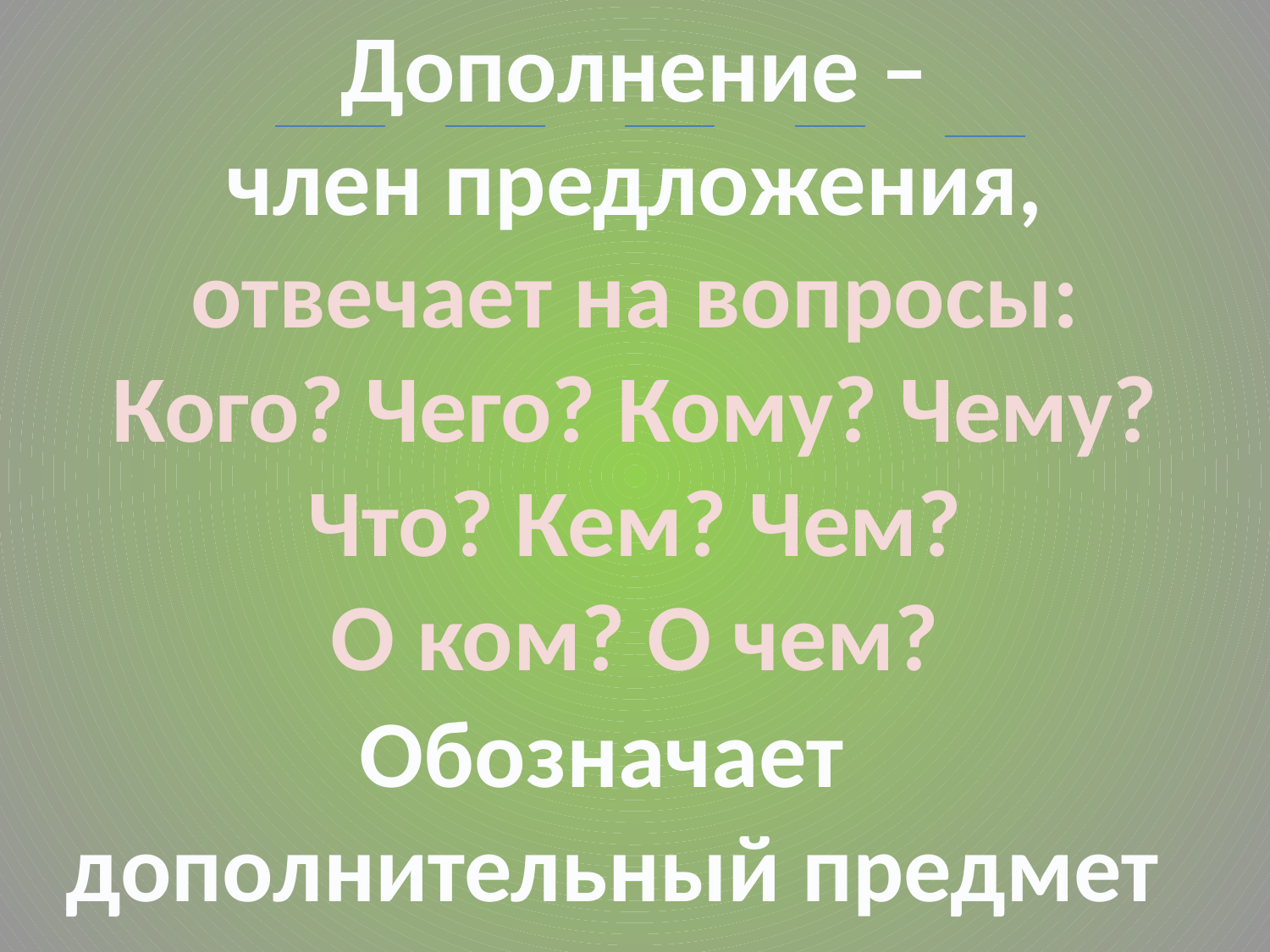

Дополнение –
член предложения,

отвечает на вопросы:
Кого? Чего? Кому? Чему?
 Что? Кем? Чем?
О ком? О чем?
Обозначает  дополнительный предмет